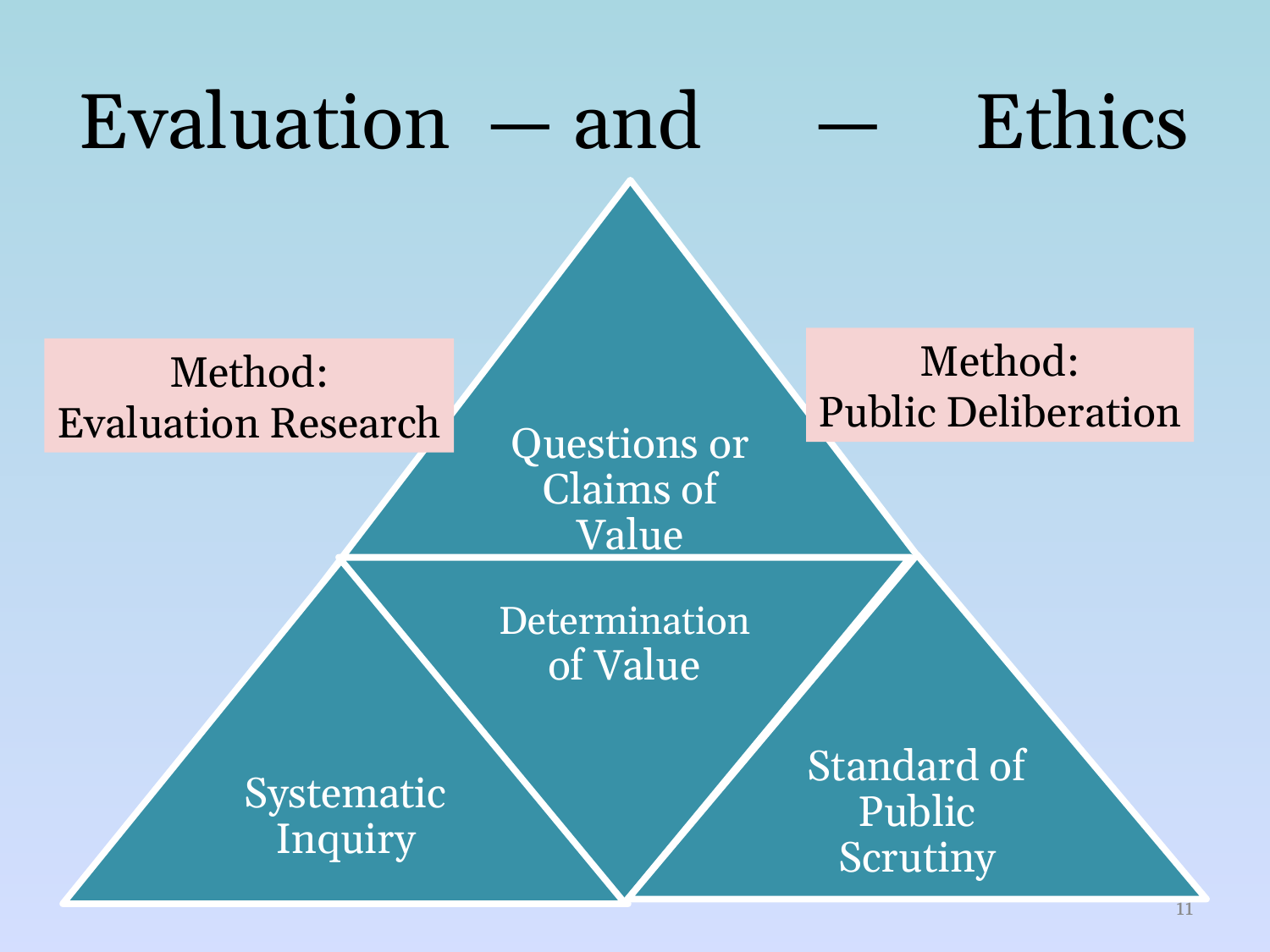

# Evaluation  — and      —     Ethics
Questions or Claims of Value
Systematic Inquiry
Determination of Value
Standard of Public Scrutiny
Method:
Public Deliberation
Method:
Evaluation Research

11